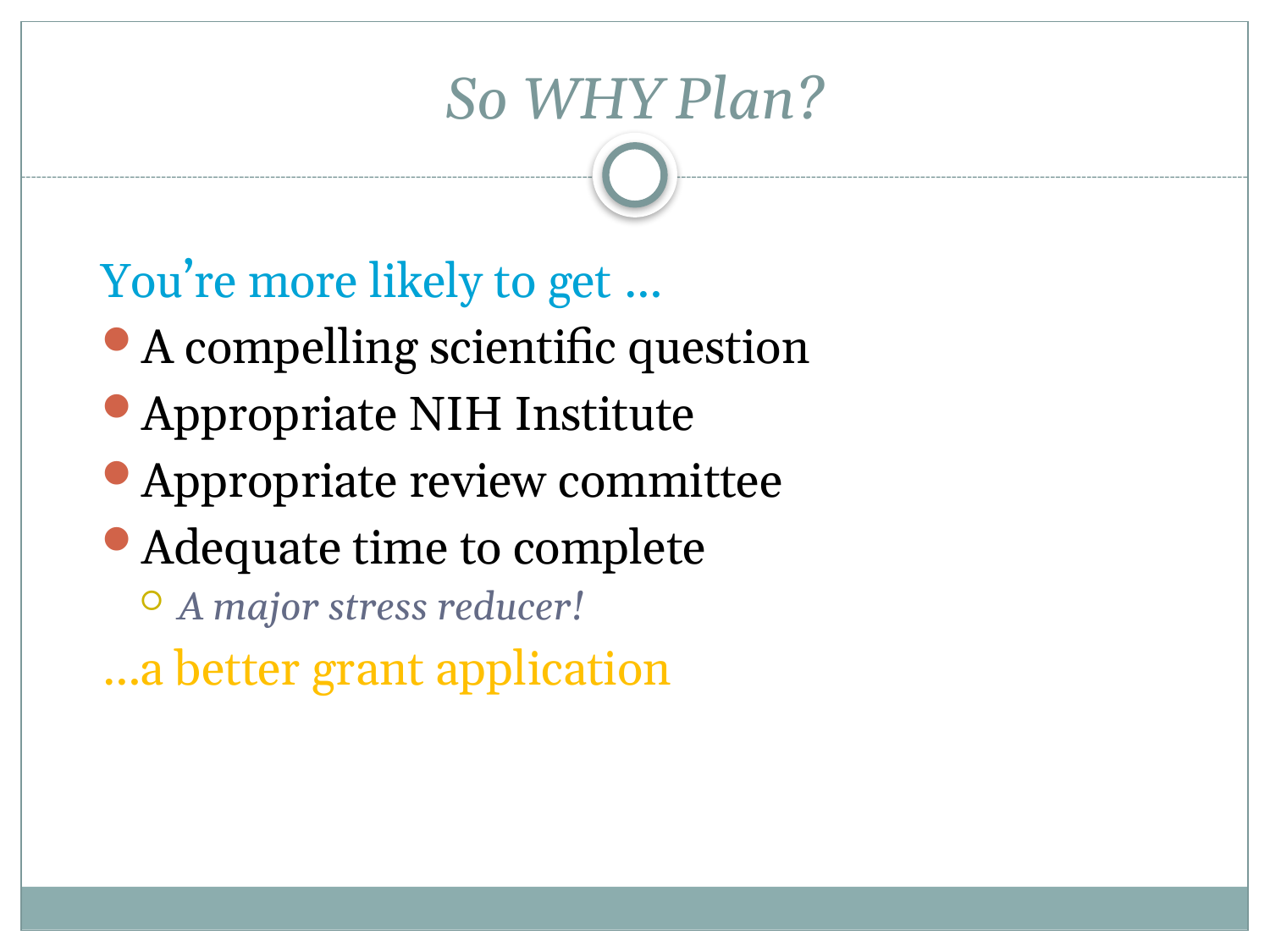

# So WHY Plan?
You’re more likely to get …
A compelling scientific question
Appropriate NIH Institute
Appropriate review committee
Adequate time to complete
A major stress reducer!
…a better grant application